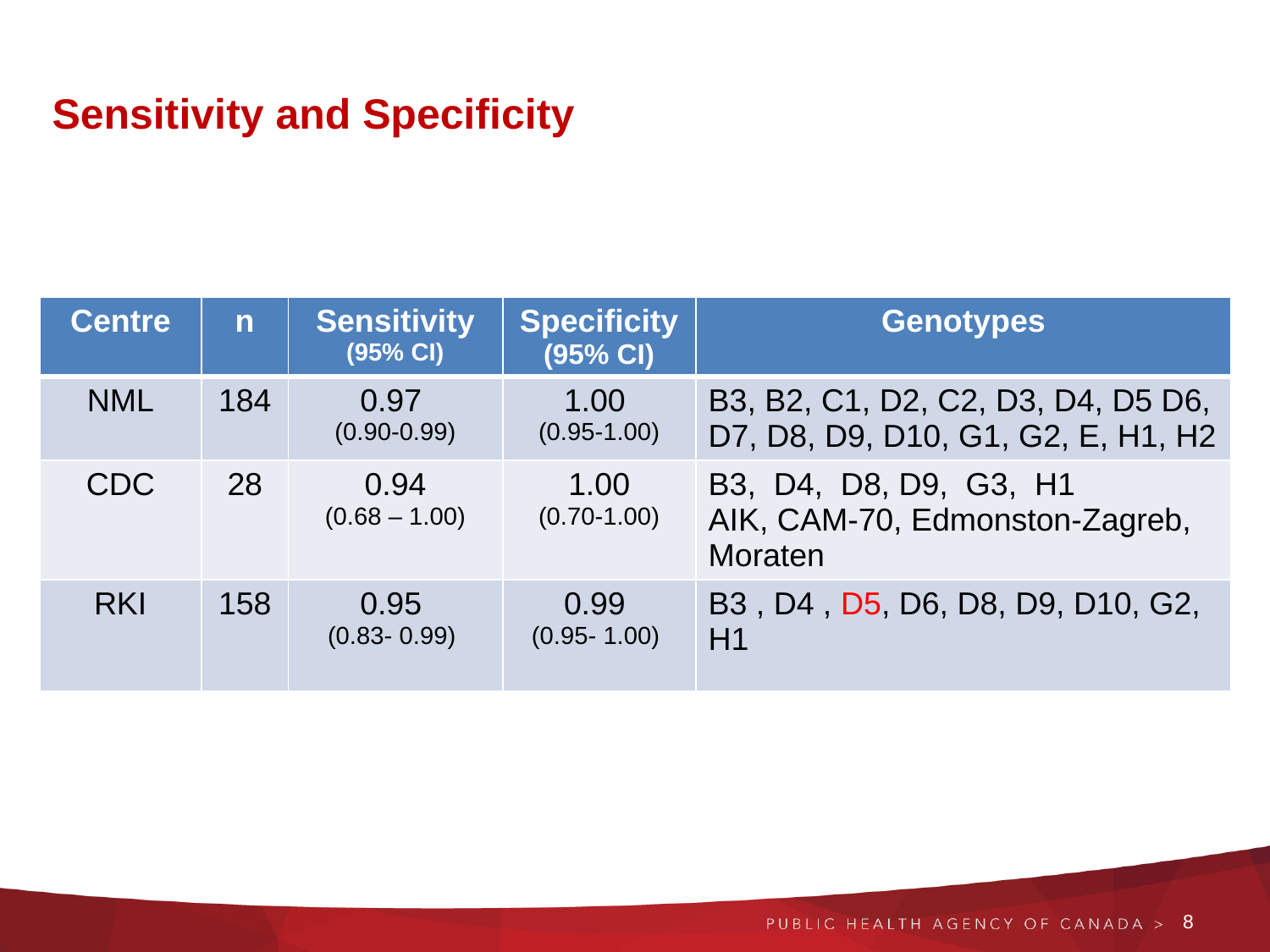

# Sensitivity and Specificity
| Centre | n | Sensitivity (95% CI) | Specificity (95% CI) | Genotypes |
| --- | --- | --- | --- | --- |
| NML | 184 | 0.97 (0.90-0.99) | 1.00 (0.95-1.00) | B3, B2, C1, D2, C2, D3, D4, D5 D6, D7, D8, D9, D10, G1, G2, E, H1, H2 |
| CDC | 28 | 0.94 (0.68 – 1.00) | 1.00 (0.70-1.00) | B3, D4, D8, D9, G3, H1 AIK, CAM-70, Edmonston-Zagreb, Moraten |
| RKI | 158 | 0.95 (0.83- 0.99) | 0.99 (0.95- 1.00) | B3 , D4 , D5, D6, D8, D9, D10, G2, H1 |
8